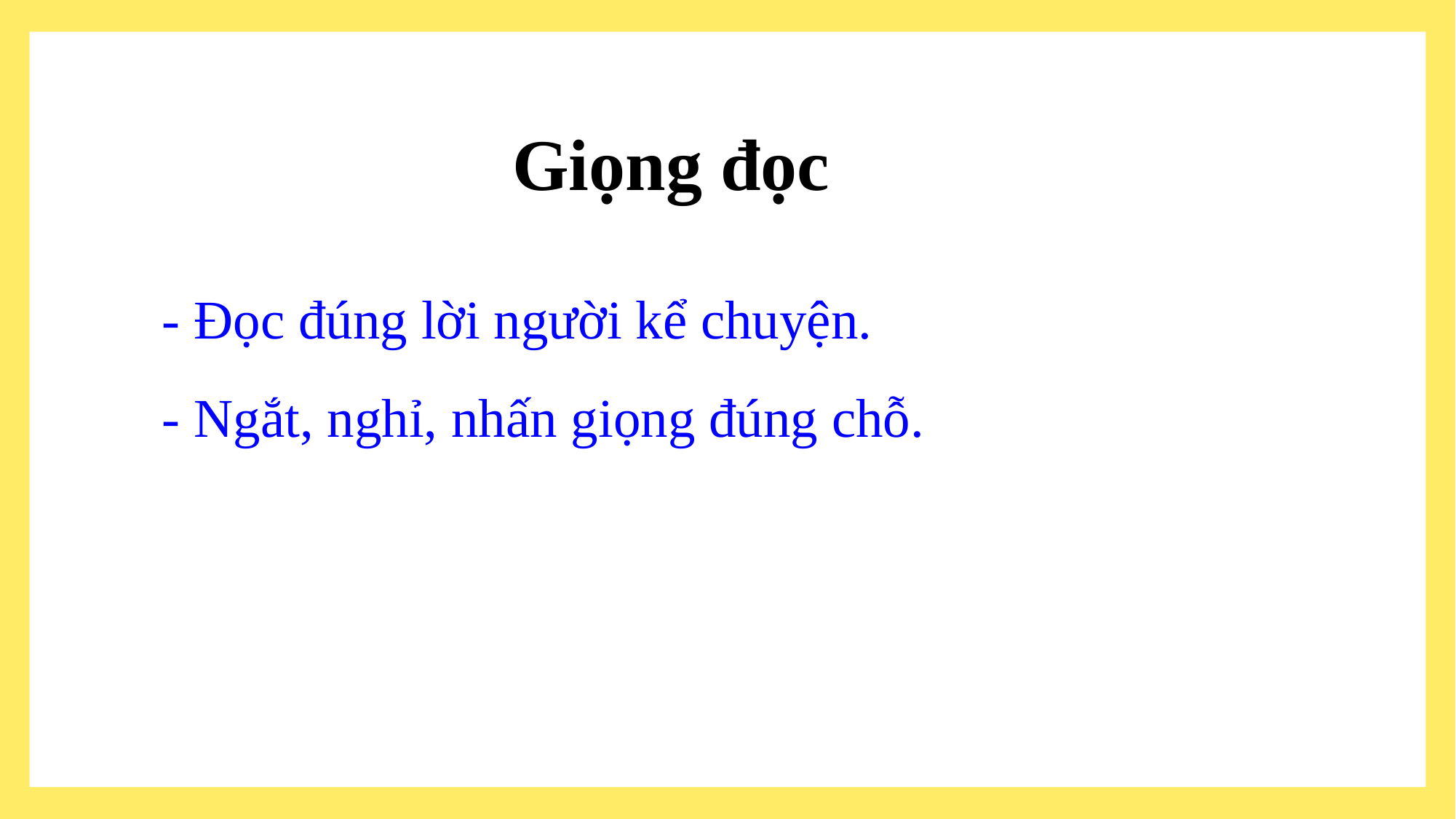

Giọng đọc
- Đọc đúng lời người kể chuyện.
- Ngắt, nghỉ, nhấn giọng đúng chỗ.